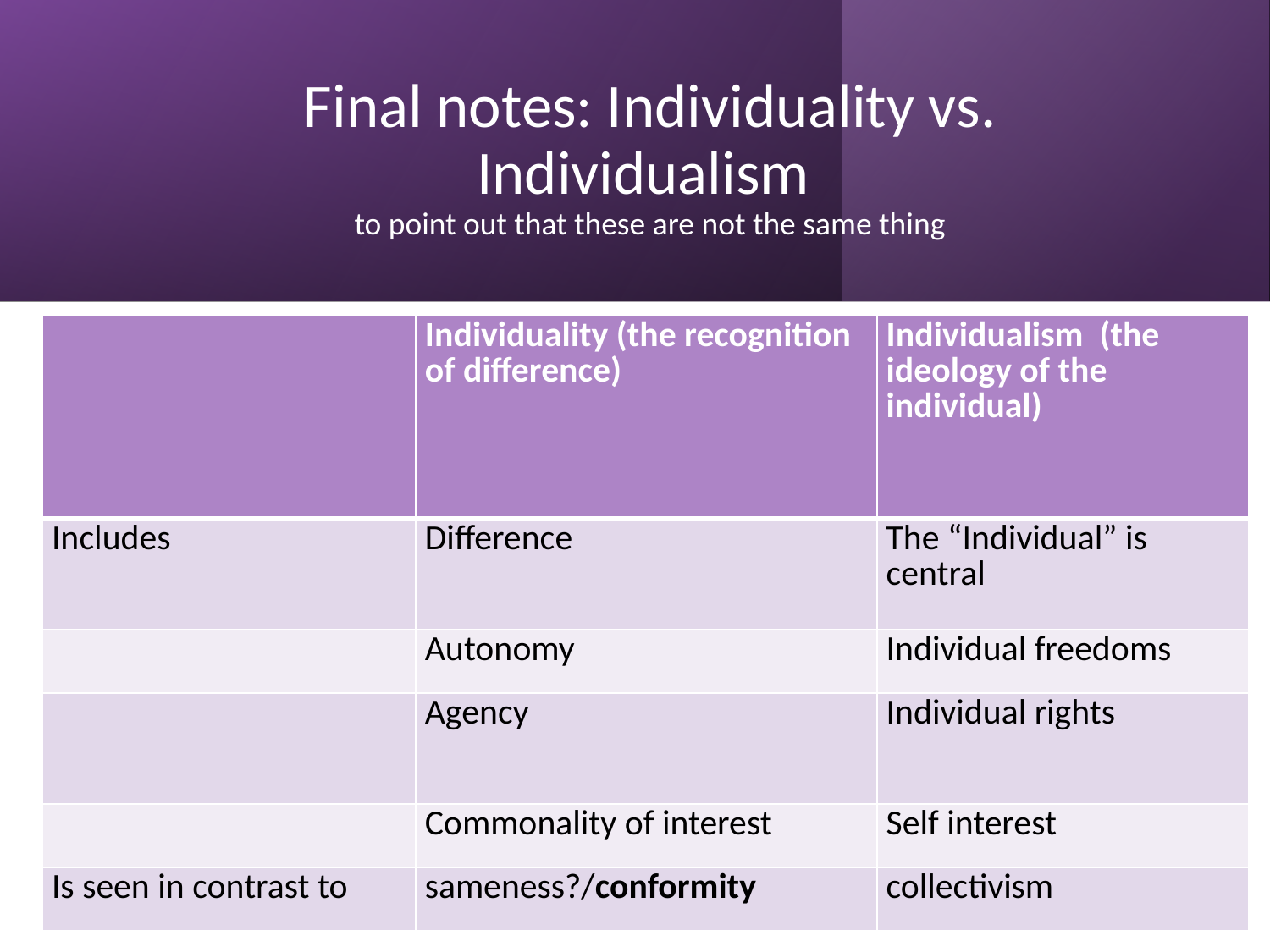

# Final notes: Individuality vs. Individualism to point out that these are not the same thing
|  | Individuality (the recognition of difference) | Individualism (the ideology of the individual) |
| --- | --- | --- |
| Includes | Difference | The “Individual” is central |
|  | Autonomy | Individual freedoms |
|  | Agency | Individual rights |
|  | Commonality of interest | Self interest |
| Is seen in contrast to | sameness?/conformity | collectivism |